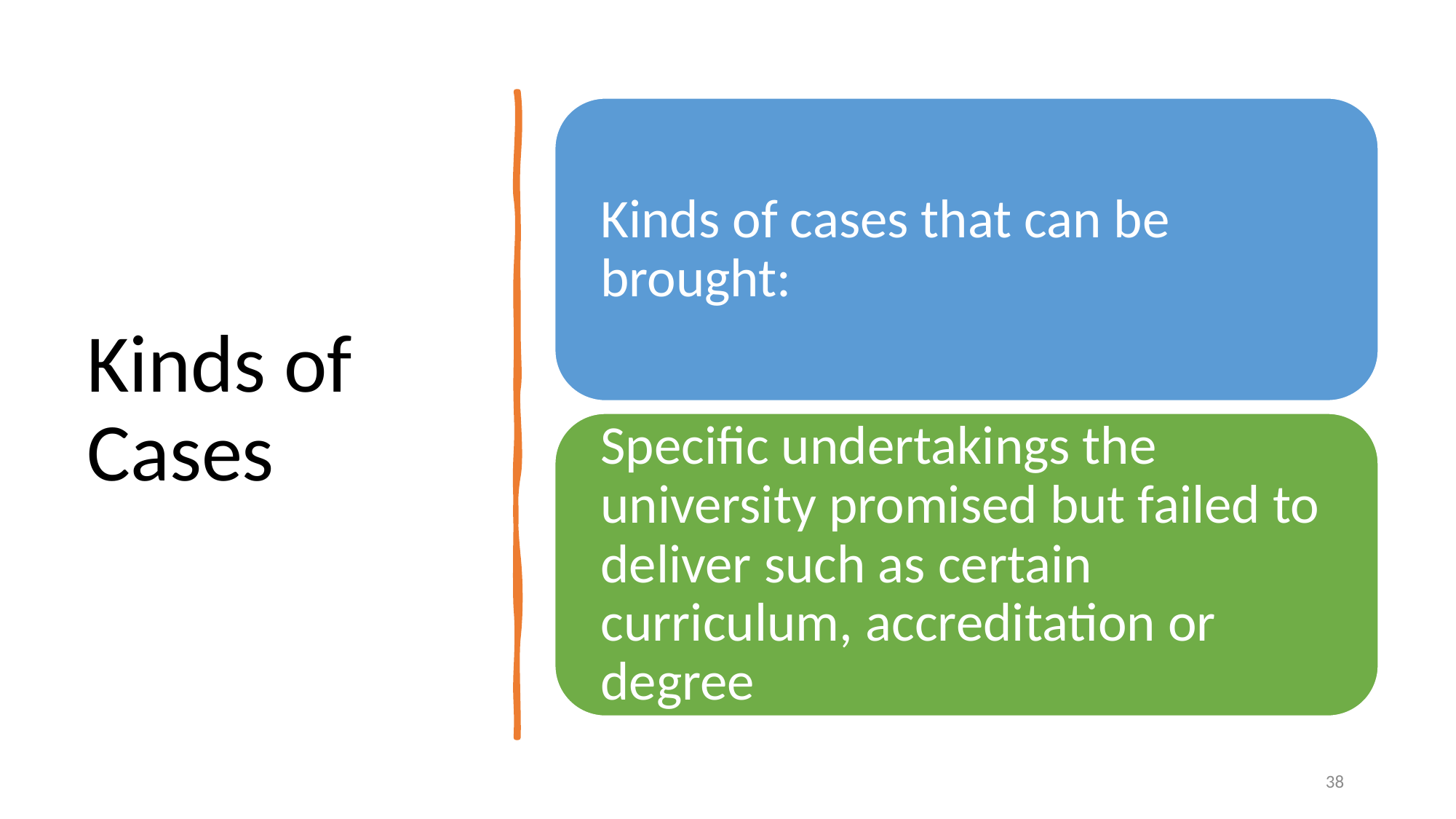

Kinds of cases that can be brought:
Specific undertakings the university promised but failed to deliver such as certain curriculum, accreditation or degree
# Kinds of Cases

38